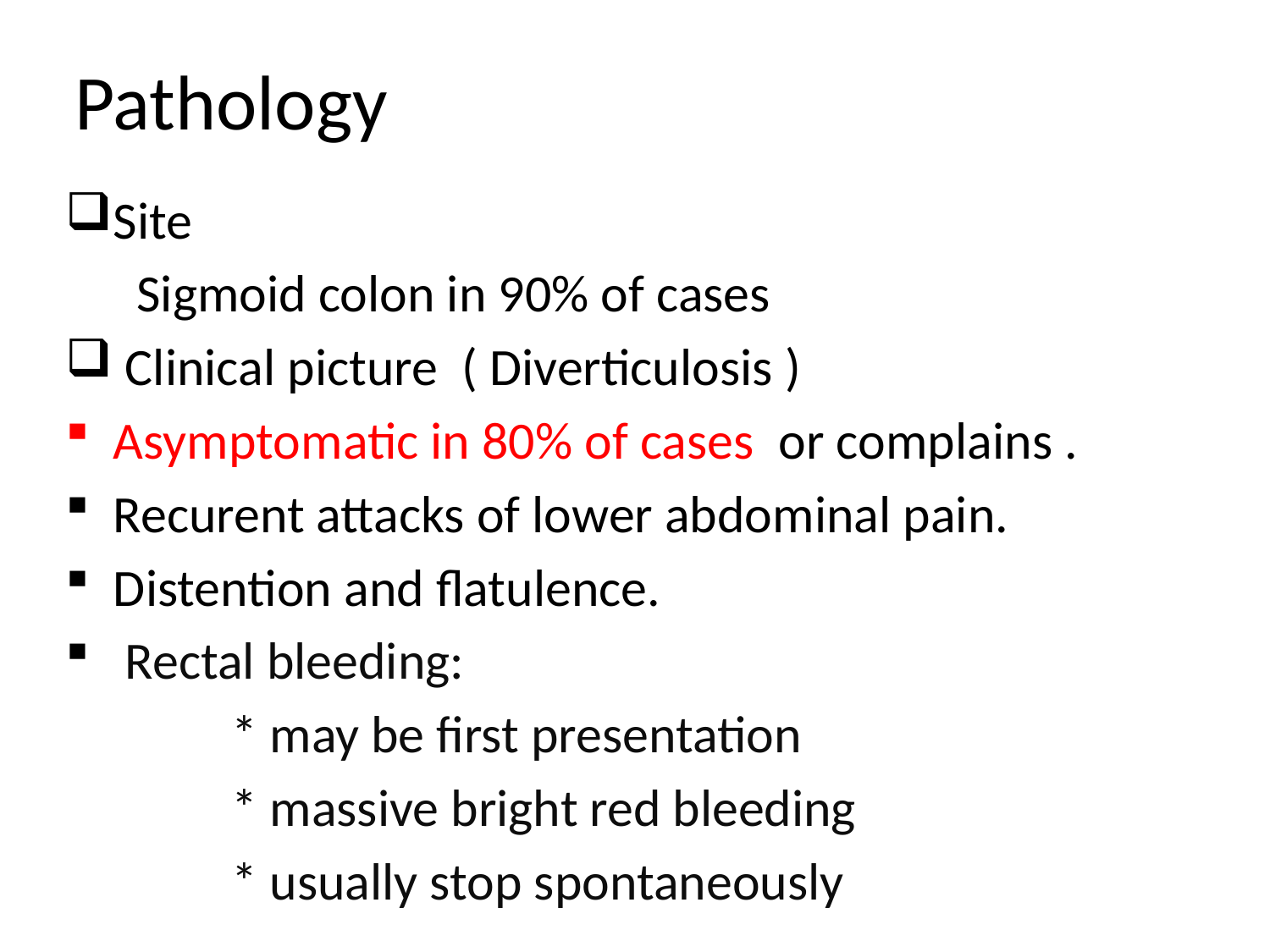

# Pathology
Site
      Sigmoid colon in 90% of cases
 Clinical picture  ( Diverticulosis )
Asymptomatic in 80% of cases  or complains .
Recurent attacks of lower abdominal pain.
Distention and flatulence.
 Rectal bleeding:
              * may be first presentation
              * massive bright red bleeding
              * usually stop spontaneously